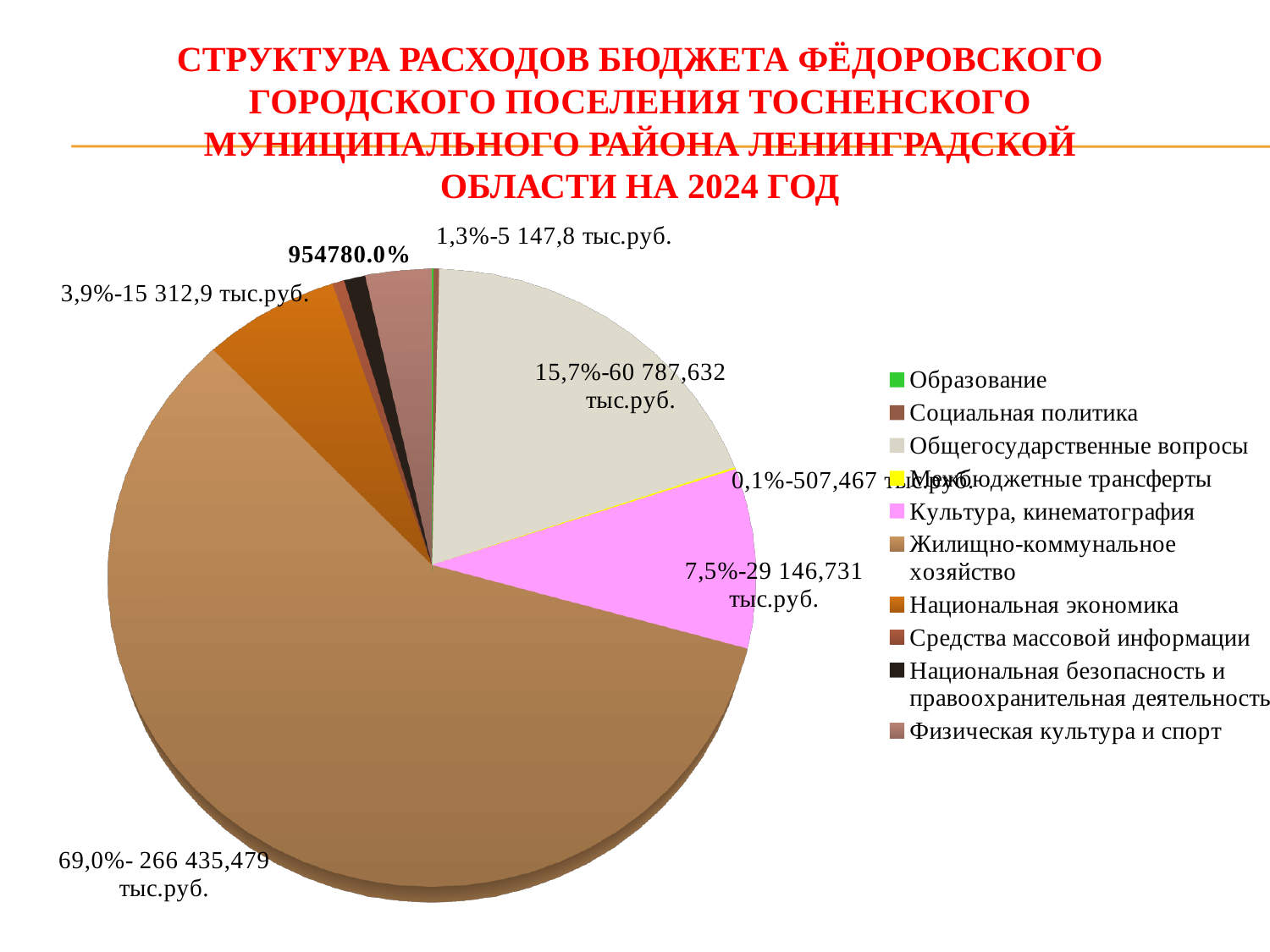

Структура расходов бюджета Фёдоровского городского поселения тосненского муниципального района ленинградской области на 2024 год

[unsupported chart]